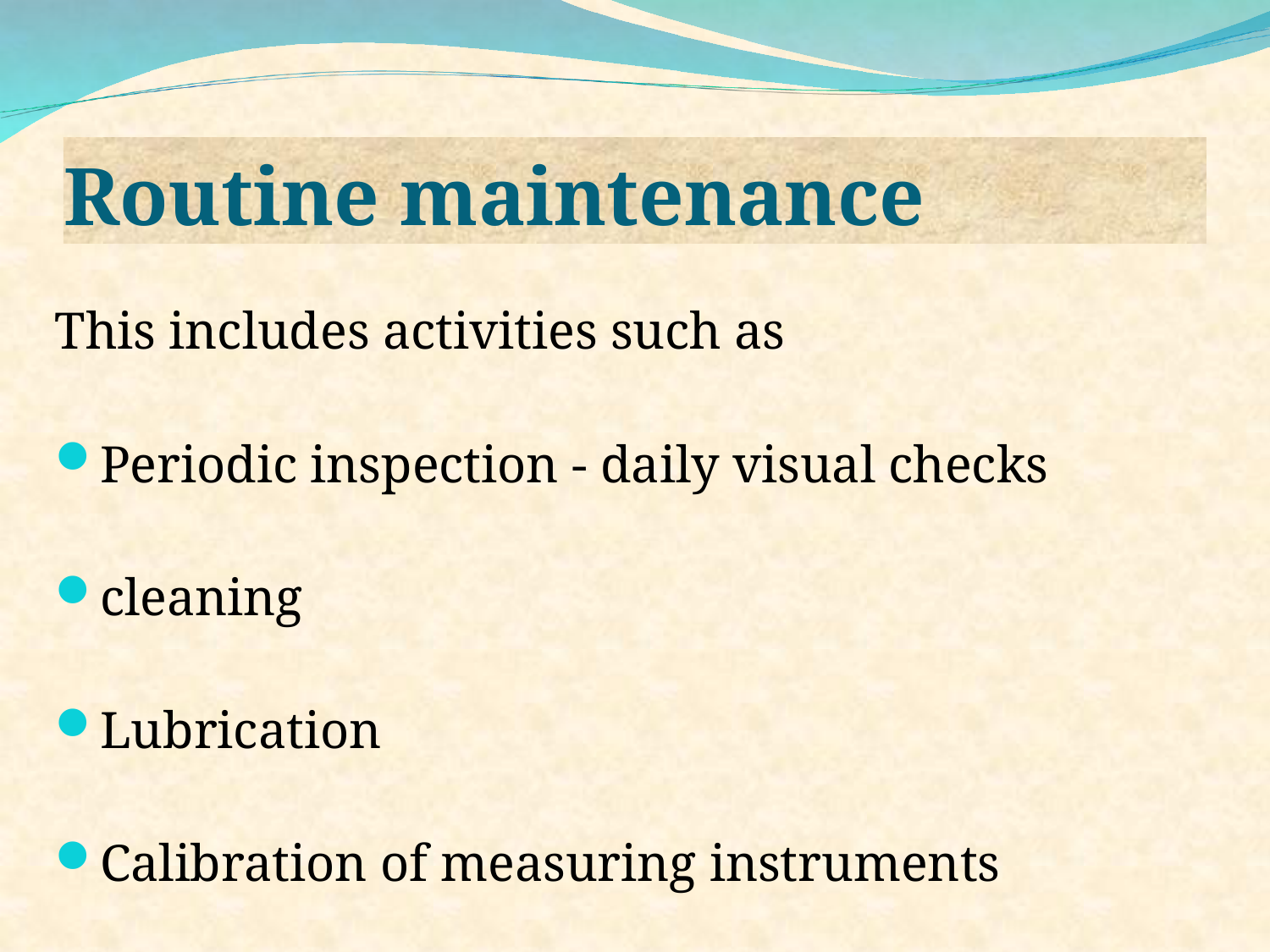

Routine maintenance
This includes activities such as
Periodic inspection - daily visual checks
cleaning
Lubrication
Calibration of measuring instruments